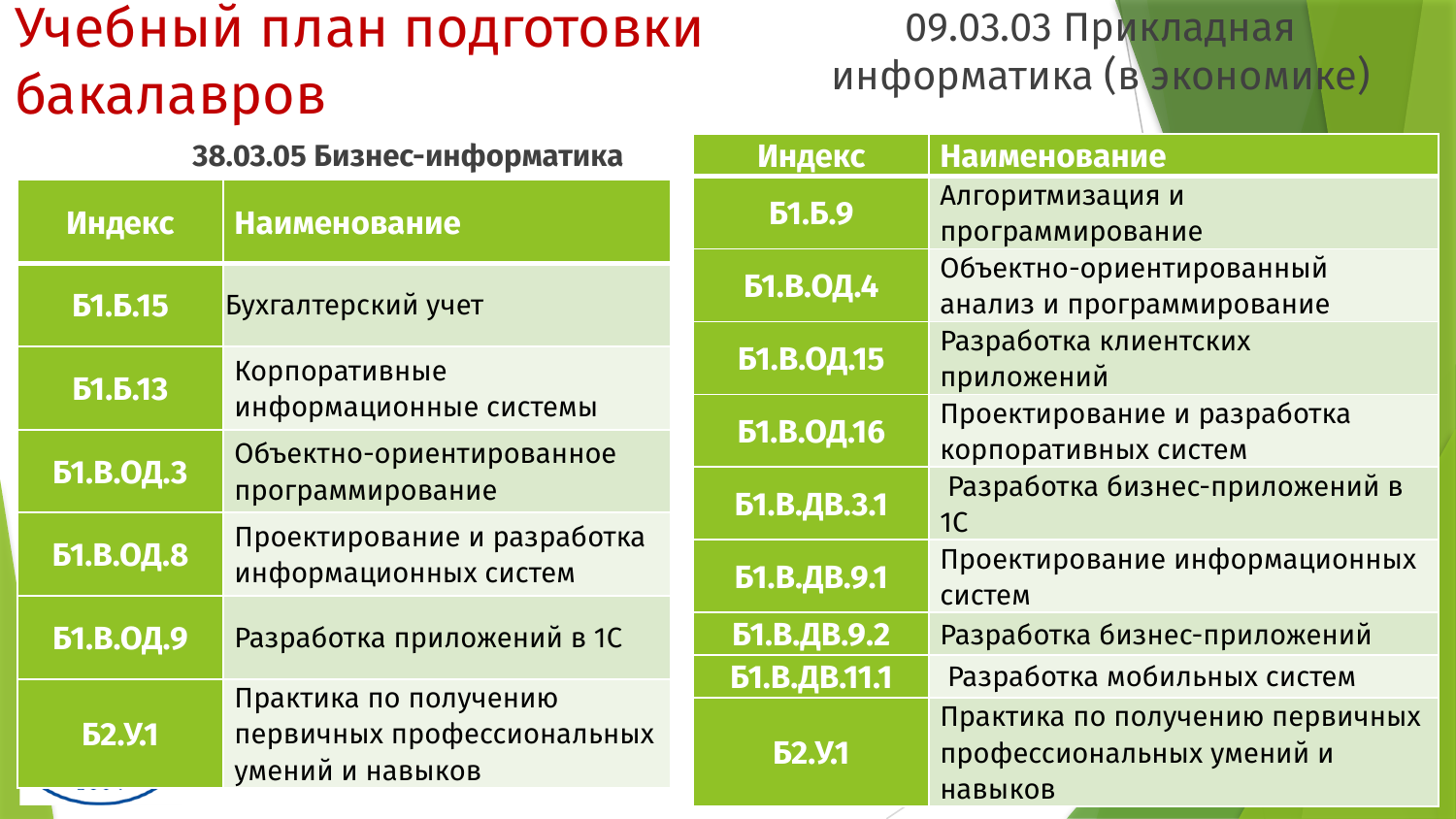

09.03.03 Прикладная информатика (в экономике)
# Учебный план подготовки бакалавров
38.03.05 Бизнес-информатика
| Индекс | Наименование |
| --- | --- |
| Б1.Б.9 | Алгоритмизация и программирование |
| Б1.В.ОД.4 | Объектно-ориентированный анализ и программирование |
| Б1.В.ОД.15 | Разработка клиентских приложений |
| Б1.В.ОД.16 | Проектирование и разработка корпоративных систем |
| Б1.В.ДВ.3.1 | Разработка бизнес-приложений в 1С |
| Б1.В.ДВ.9.1 | Проектирование информационных систем |
| Б1.В.ДВ.9.2 | Разработка бизнес-приложений |
| Б1.В.ДВ.11.1 | Разработка мобильных систем |
| Б2.У.1 | Практика по получению первичных профессиональных умений и навыков |
| Индекс | Наименование |
| --- | --- |
| Б1.Б.15 | Бухгалтерский учет |
| Б1.Б.13 | Корпоративные информационные системы |
| Б1.В.ОД.3 | Объектно-ориентированное программирование |
| Б1.В.ОД.8 | Проектирование и разработка информационных систем |
| Б1.В.ОД.9 | Разработка приложений в 1С |
| Б2.У.1 | Практика по получению первичных профессиональных умений и навыков |